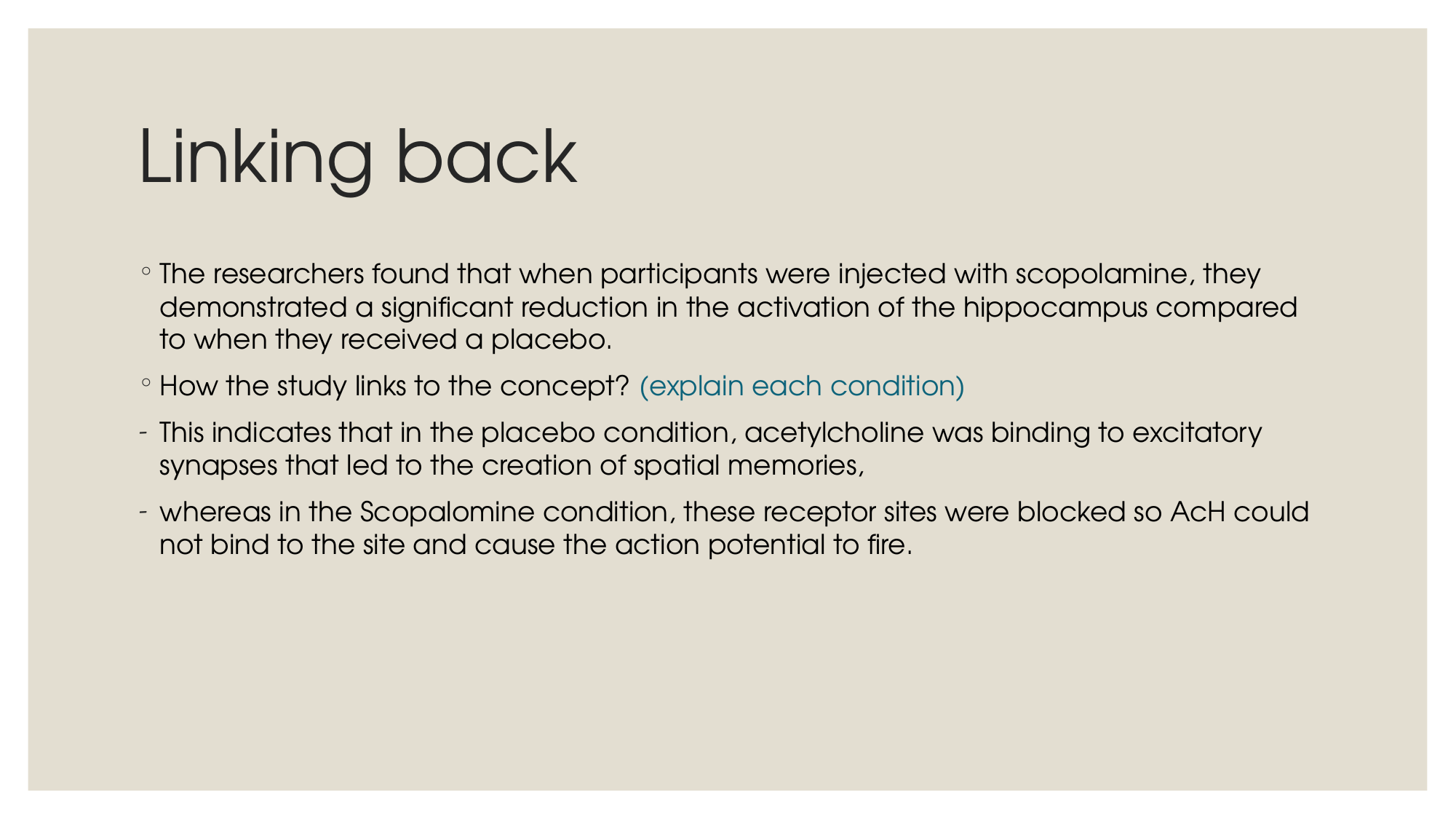

# Linking back
The researchers found that when participants were injected with scopolamine, they demonstrated a significant reduction in the activation of the hippocampus compared to when they received a placebo.
How the study links to the concept? (explain each condition)
This indicates that in the placebo condition, acetylcholine was binding to excitatory synapses that led to the creation of spatial memories,
whereas in the Scopalomine condition, these receptor sites were blocked so AcH could not bind to the site and cause the action potential to fire.